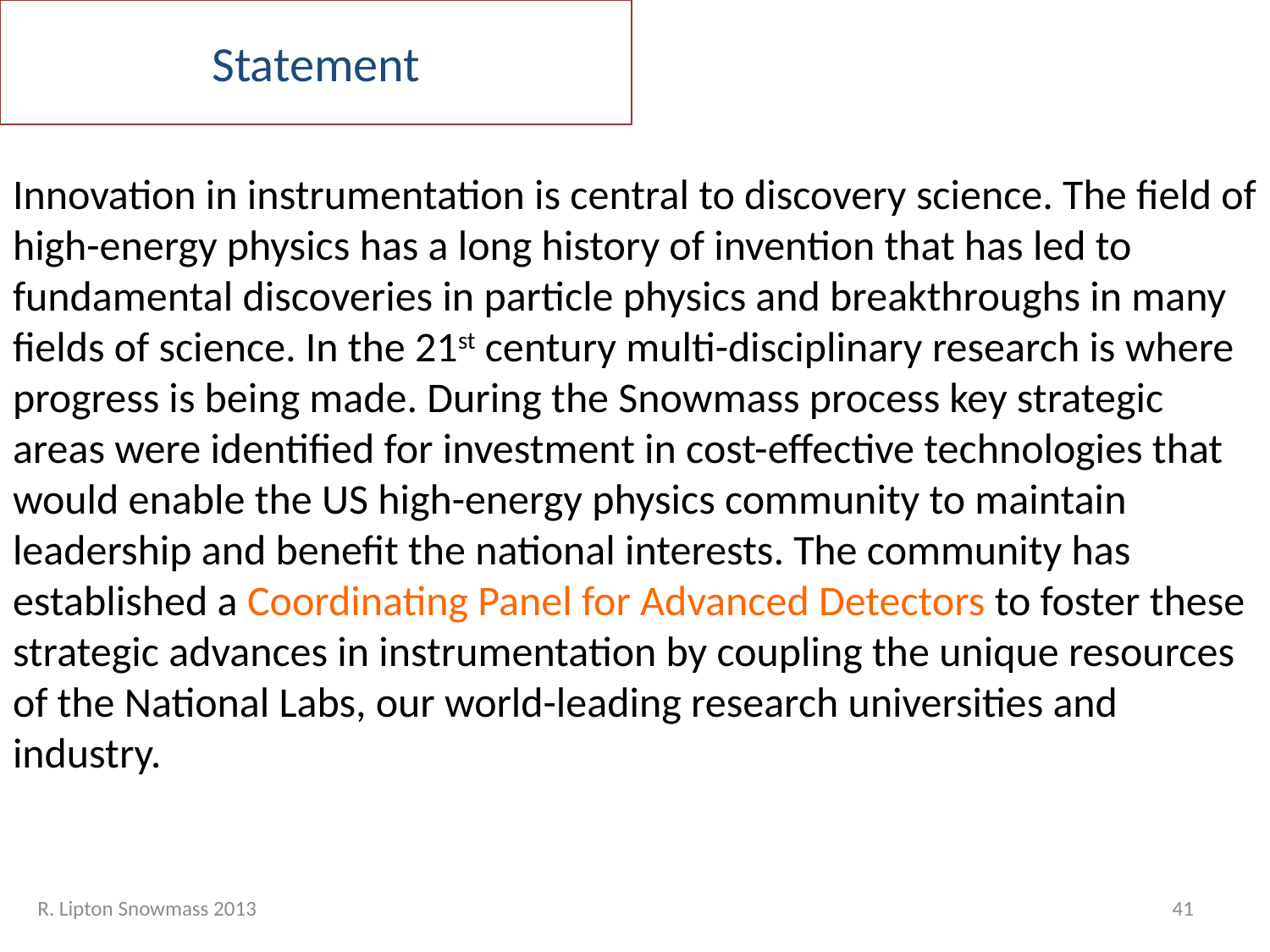

# Statement
Innovation in instrumentation is central to discovery science. The field of high-energy physics has a long history of invention that has led to fundamental discoveries in particle physics and breakthroughs in many fields of science. In the 21st century multi-disciplinary research is where progress is being made. During the Snowmass process key strategic areas were identified for investment in cost-effective technologies that would enable the US high-energy physics community to maintain leadership and benefit the national interests. The community has established a Coordinating Panel for Advanced Detectors to foster these strategic advances in instrumentation by coupling the unique resources of the National Labs, our world-leading research universities and industry.
R. Lipton Snowmass 2013
41